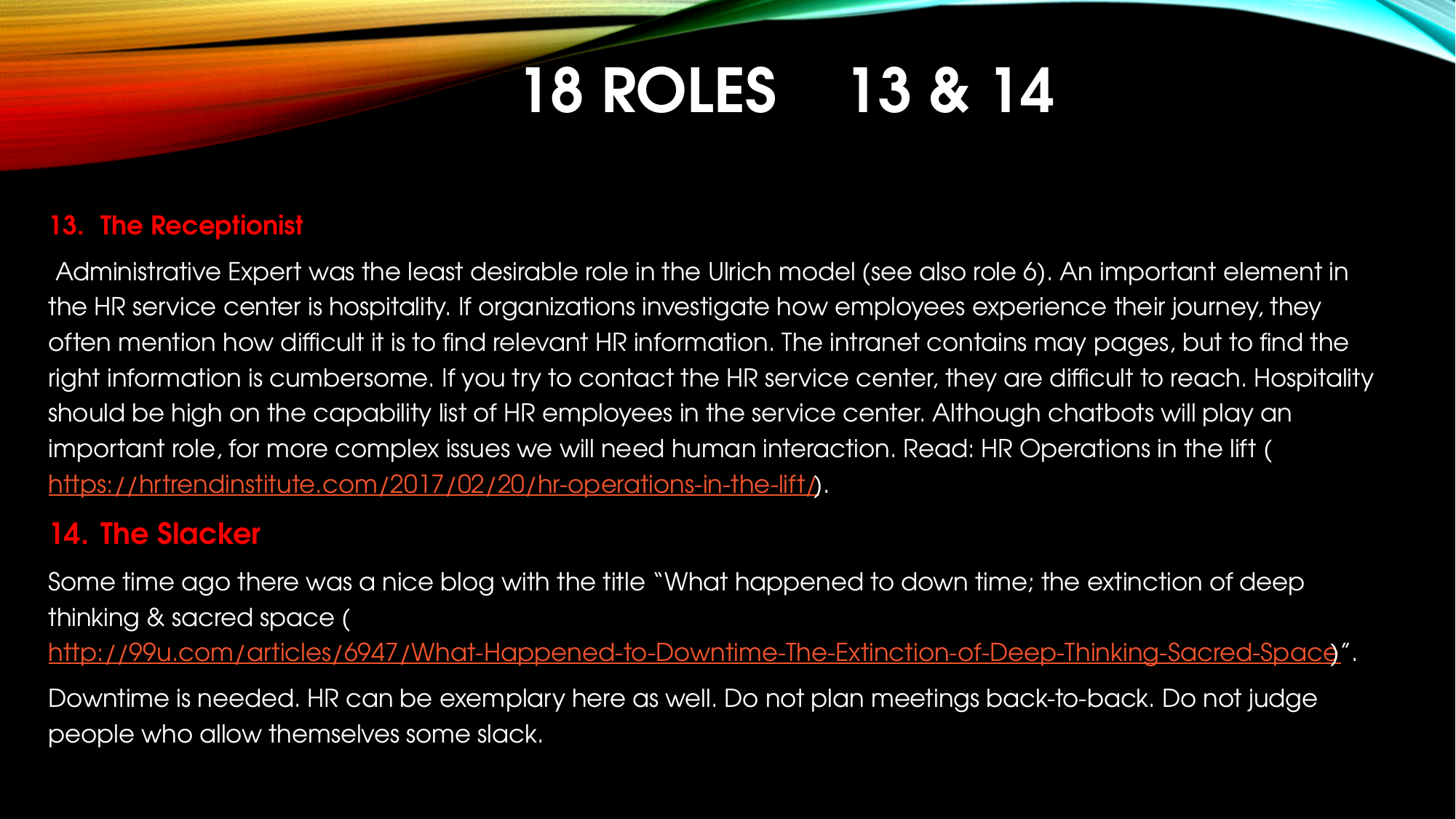

# 18 roles    13 & 14
The Receptionist
 Administrative Expert was the least desirable role in the Ulrich model (see also role 6). An important element in the HR service center is hospitality. If organizations investigate how employees experience their journey, they often mention how difficult it is to find relevant HR information. The intranet contains may pages, but to find the right information is cumbersome. If you try to contact the HR service center, they are difficult to reach. Hospitality should be high on the capability list of HR employees in the service center. Although chatbots will play an important role, for more complex issues we will need human interaction. Read: HR Operations in the lift (https://hrtrendinstitute.com/2017/02/20/hr-operations-in-the-lift/).
The Slacker
Some time ago there was a nice blog with the title “What happened to down time; the extinction of deep thinking & sacred space (http://99u.com/articles/6947/What-Happened-to-Downtime-The-Extinction-of-Deep-Thinking-Sacred-Space)”.
Downtime is needed. HR can be exemplary here as well. Do not plan meetings back-to-back. Do not judge people who allow themselves some slack.